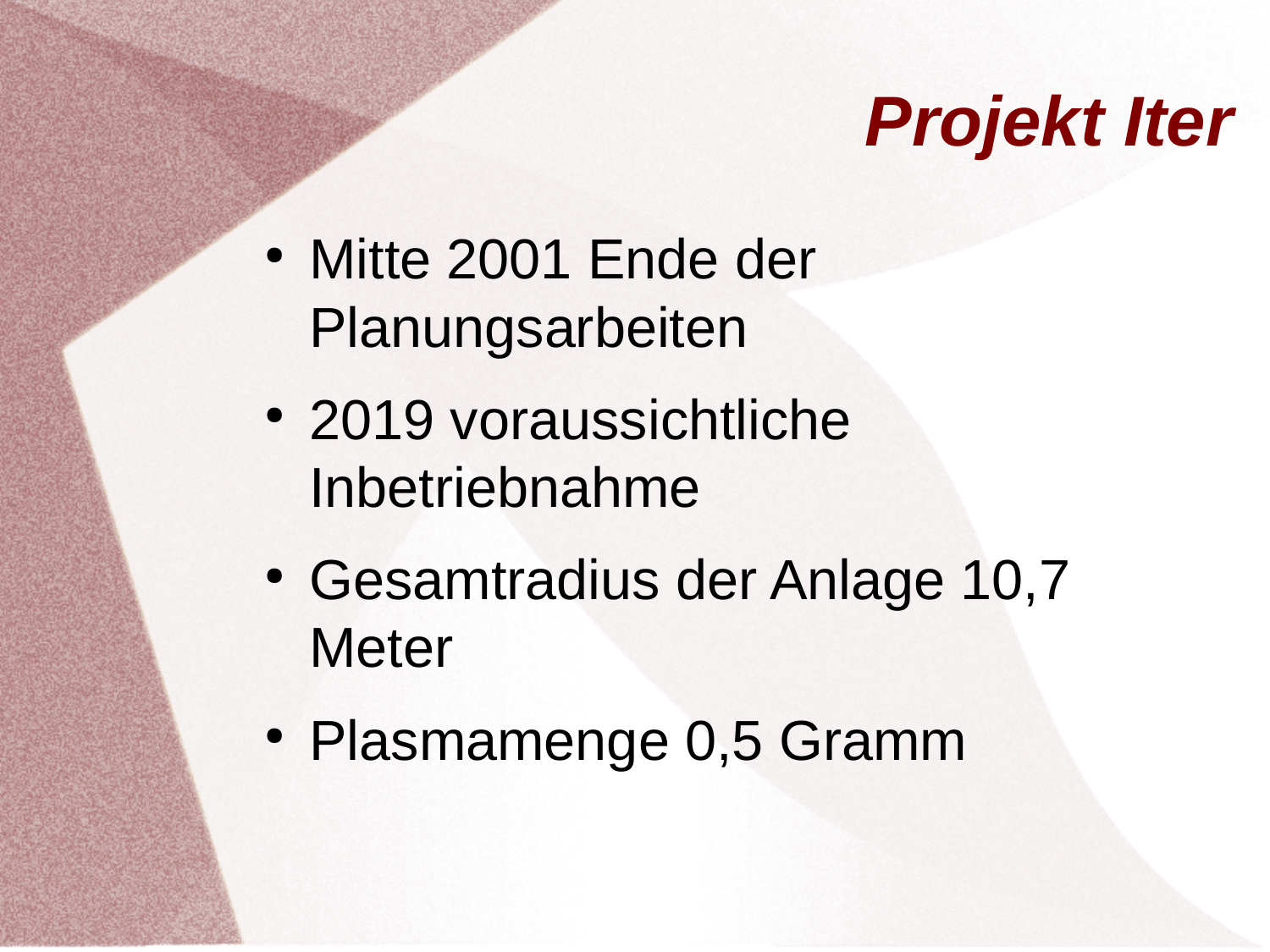

# Projekt Iter
Mitte 2001 Ende der Planungsarbeiten
2019 voraussichtliche Inbetriebnahme
Gesamtradius der Anlage 10,7 Meter
Plasmamenge 0,5 Gramm